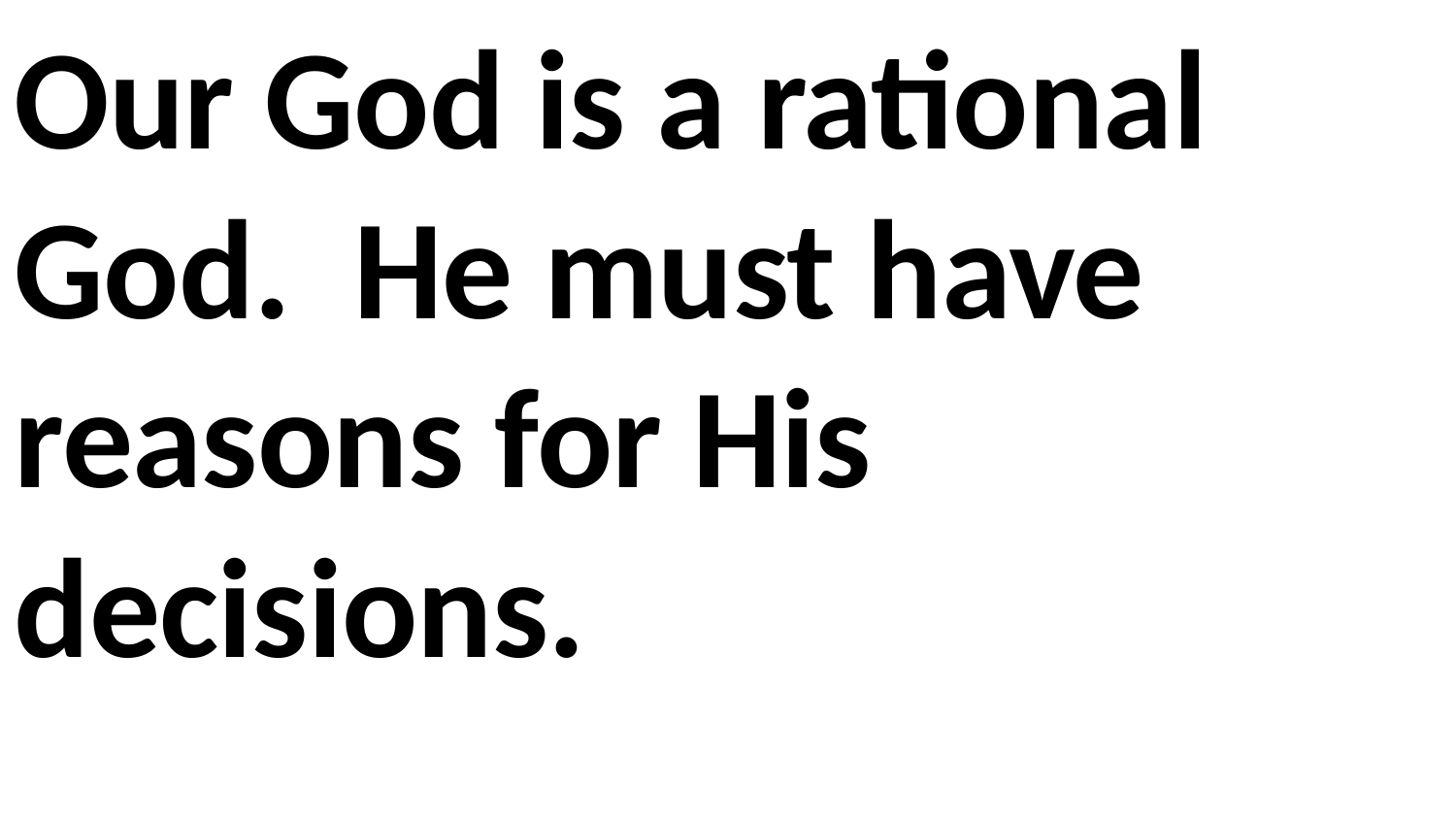

Our God is a rational God.  He must have reasons for His decisions.